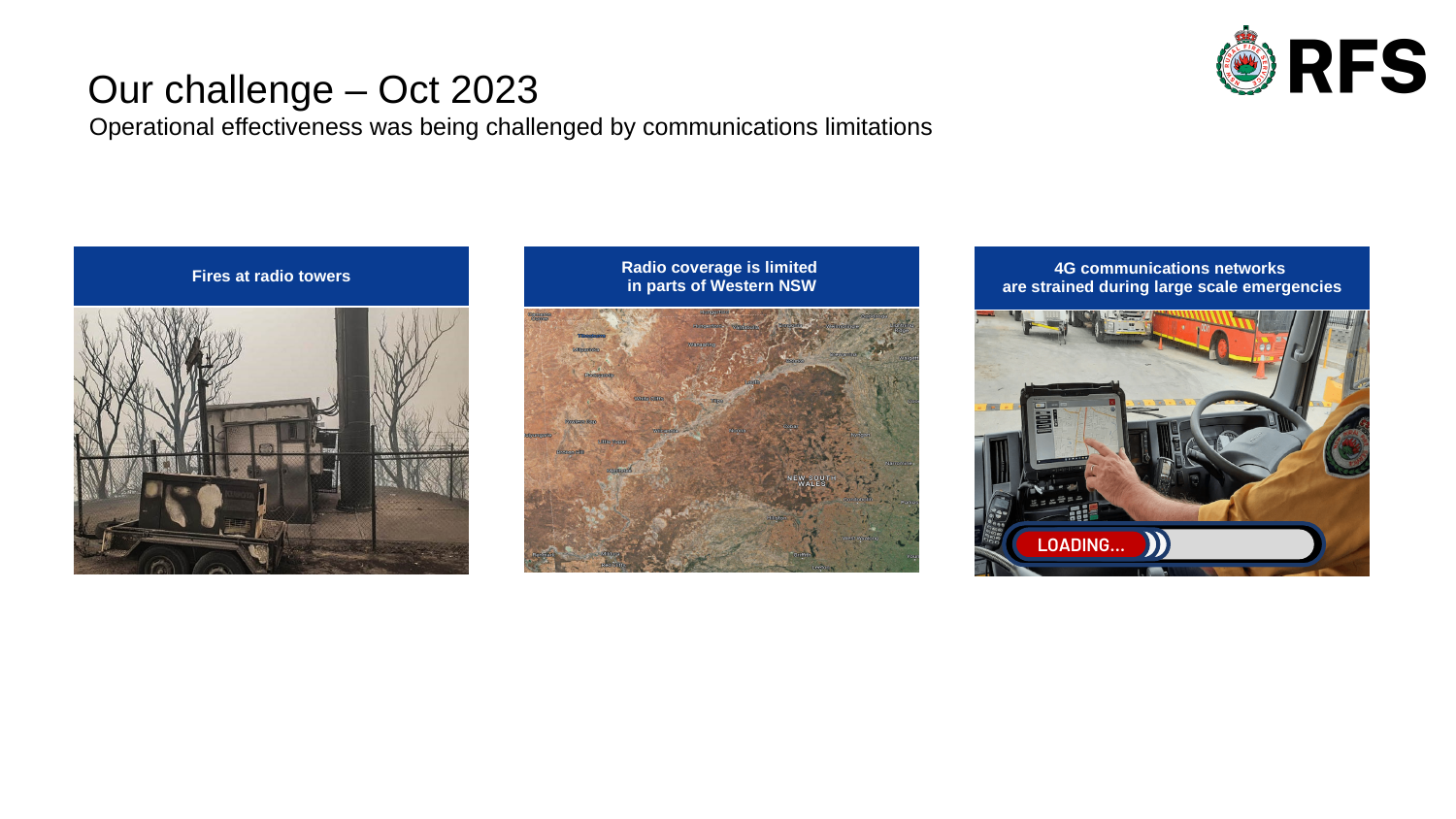

# Our challenge – Oct 2023
Operational effectiveness was being challenged by communications limitations
| Fires at radio towers |
| --- |
|  |
| 4G communications networks are strained during large scale emergencies |
| --- |
|  |
| Radio coverage is limited in parts of Western NSW |
| --- |
|  |

LOADING…